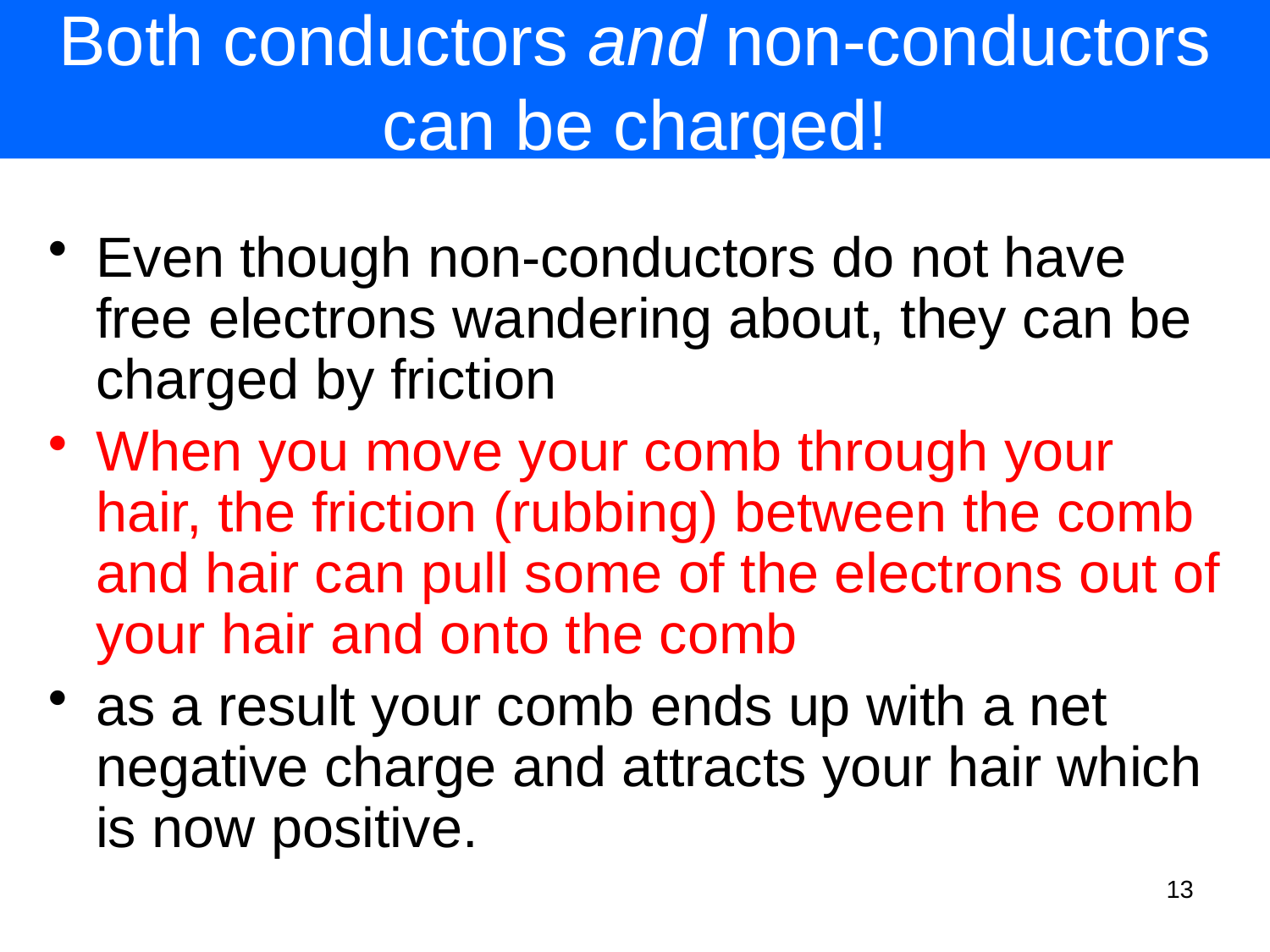

# Both conductors and non-conductors can be charged!
Even though non-conductors do not have free electrons wandering about, they can be charged by friction
When you move your comb through your hair, the friction (rubbing) between the comb and hair can pull some of the electrons out of your hair and onto the comb
as a result your comb ends up with a net negative charge and attracts your hair which is now positive.
13